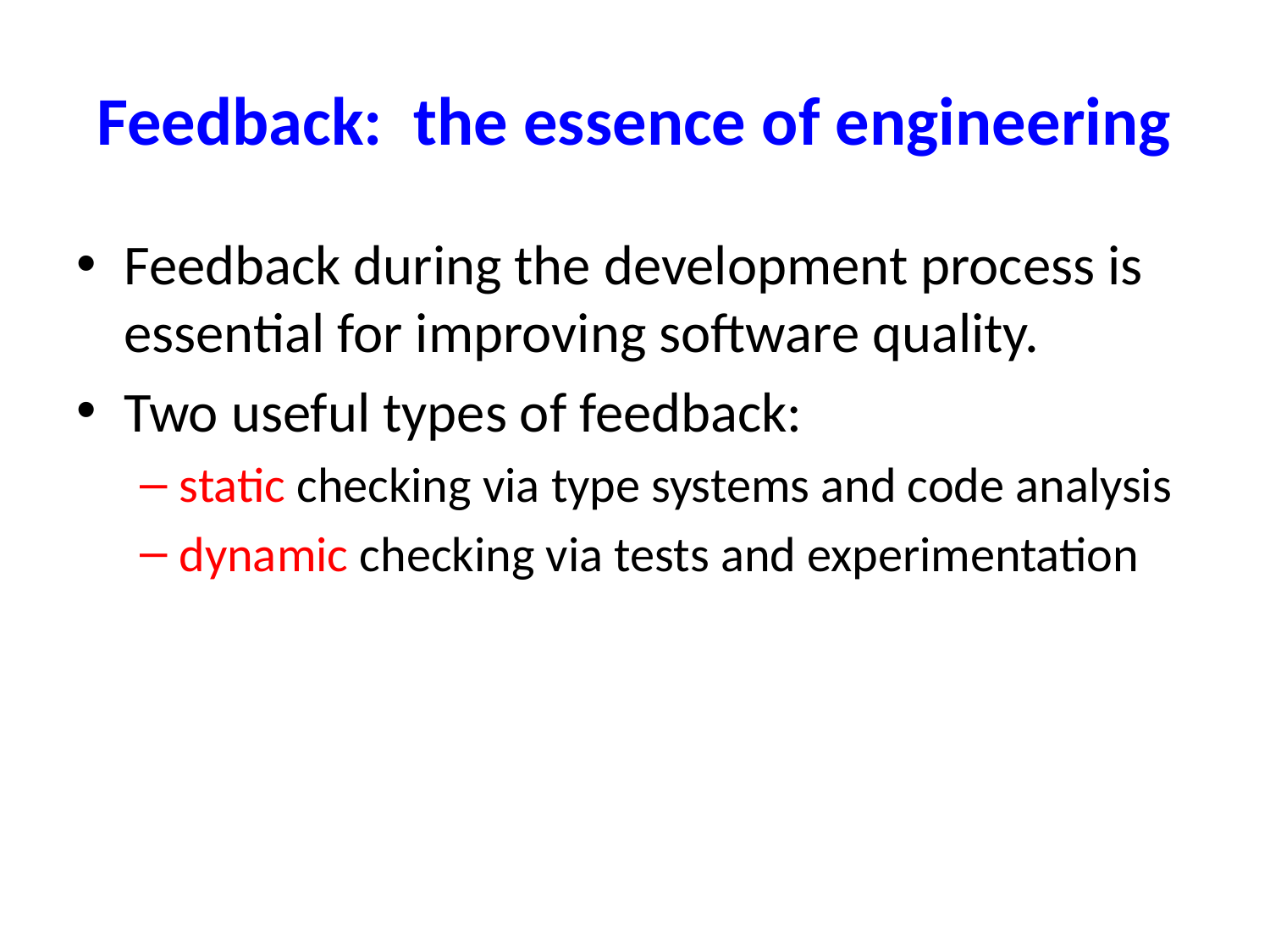

# Feedback:  the essence of engineering
Feedback during the development process is essential for improving software quality.
Two useful types of feedback:
static checking via type systems and code analysis
dynamic checking via tests and experimentation